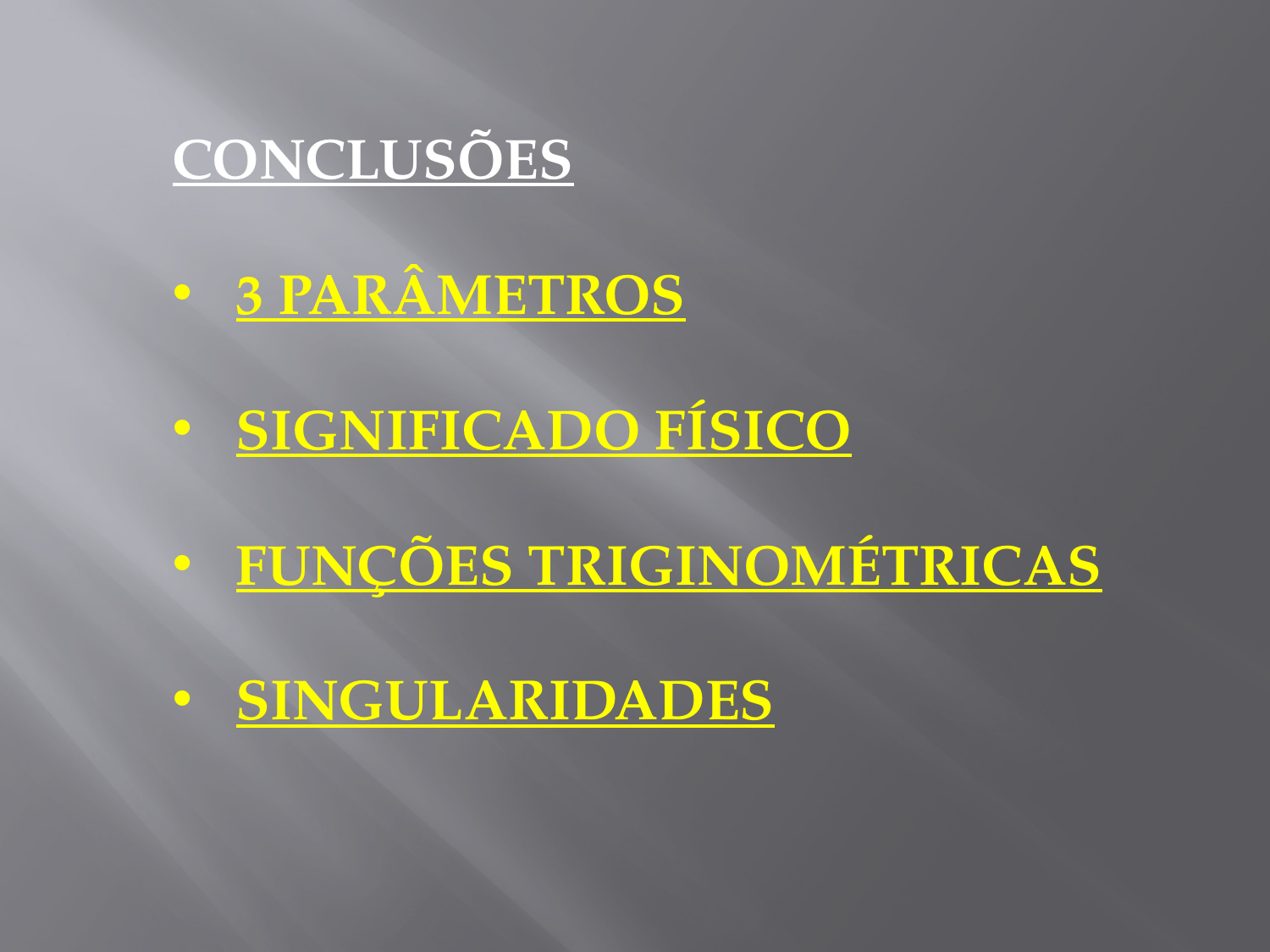

CONCLUSÕES

3 PARÂMETROS

SIGNIFICADO FÍSICO

FUNÇÕES TRIGINOMÉTRICAS

SINGULARIDADES